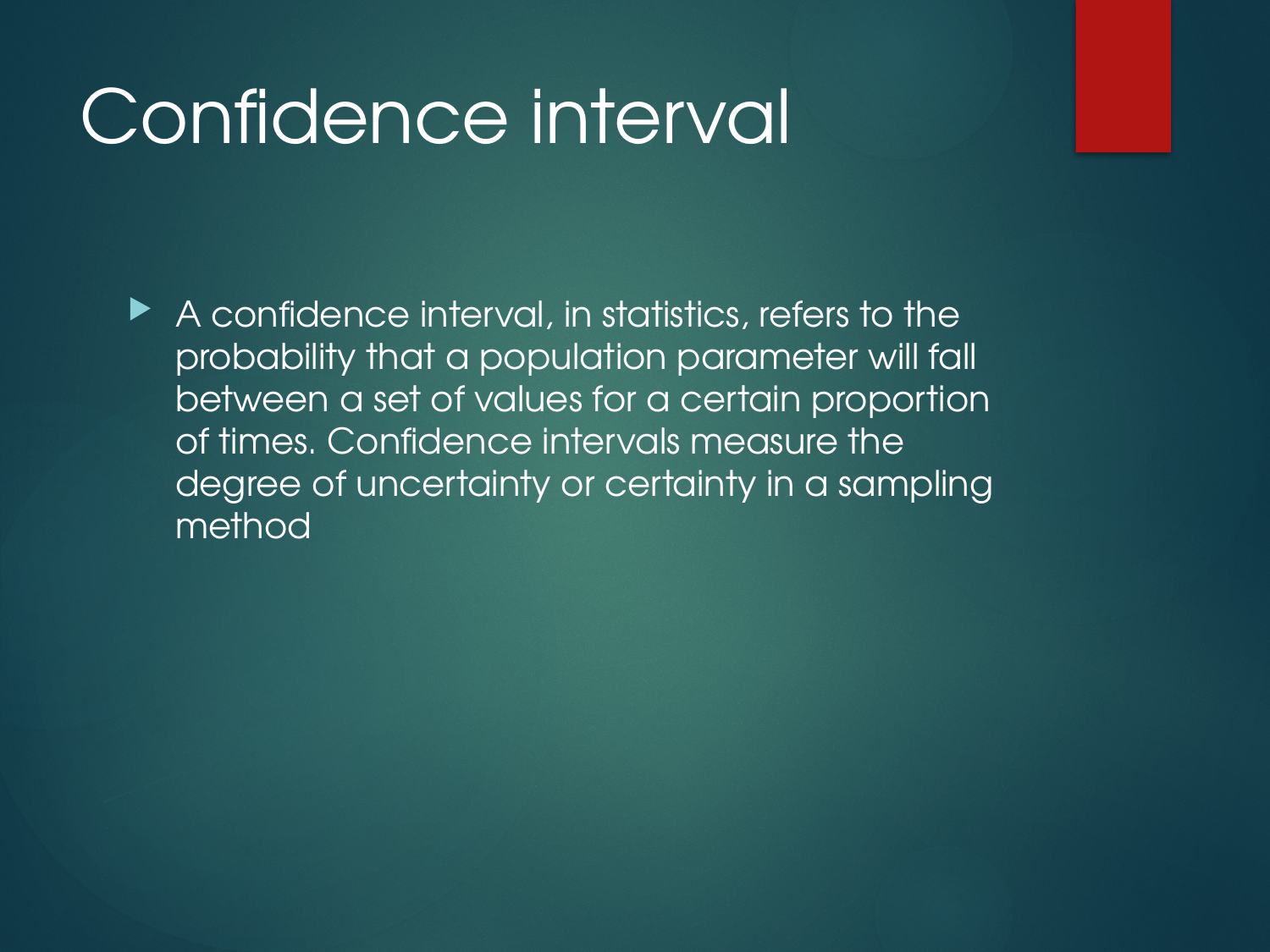

# Confidence interval
A confidence interval, in statistics, refers to the probability that a population parameter will fall between a set of values for a certain proportion of times. Confidence intervals measure the degree of uncertainty or certainty in a sampling method